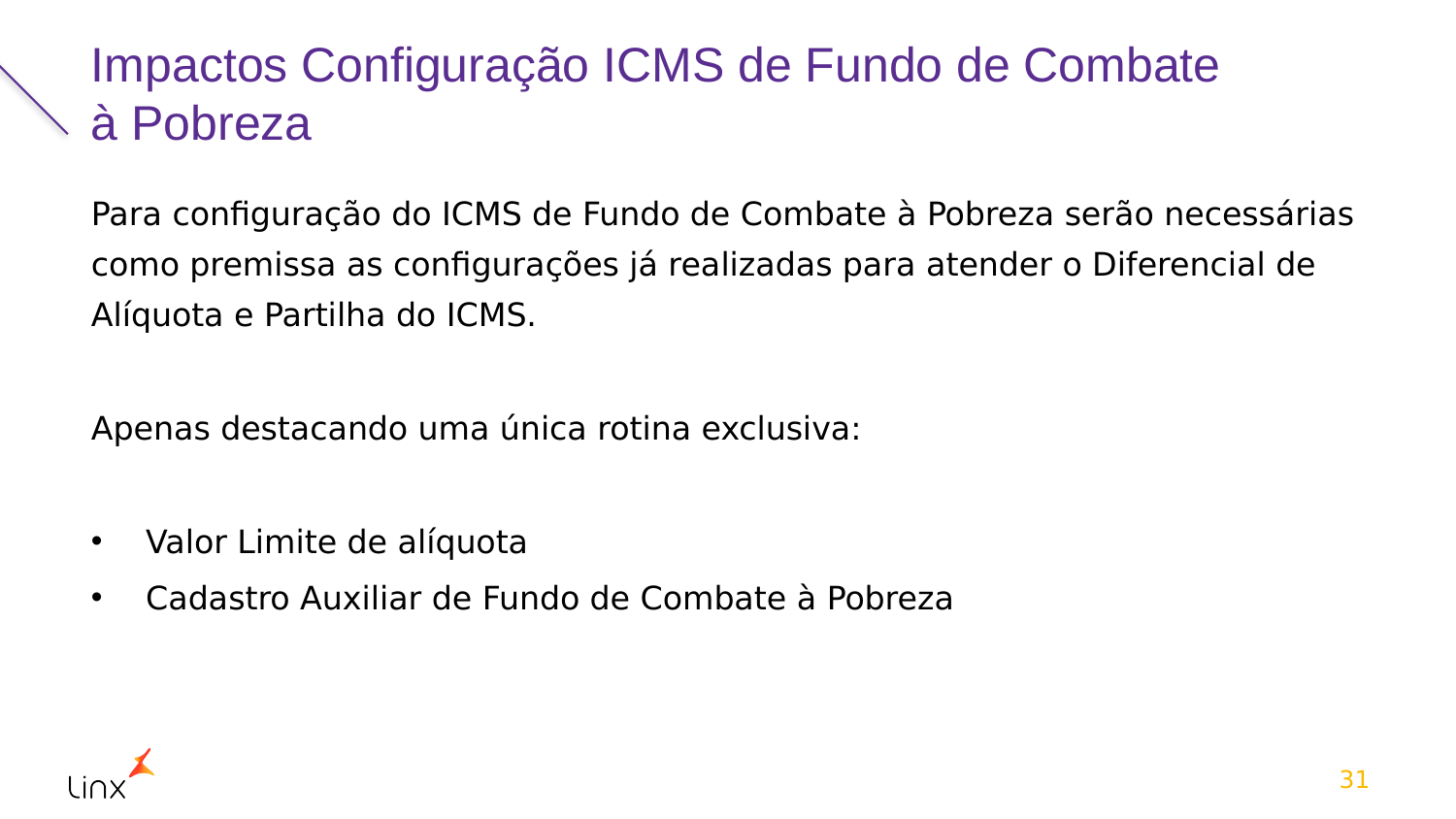

# Impactos Configuração ICMS de Fundo de Combate à Pobreza
Para configuração do ICMS de Fundo de Combate à Pobreza serão necessárias como premissa as configurações já realizadas para atender o Diferencial de Alíquota e Partilha do ICMS.

Apenas destacando uma única rotina exclusiva:

Valor Limite de alíquota
Cadastro Auxiliar de Fundo de Combate à Pobreza

31